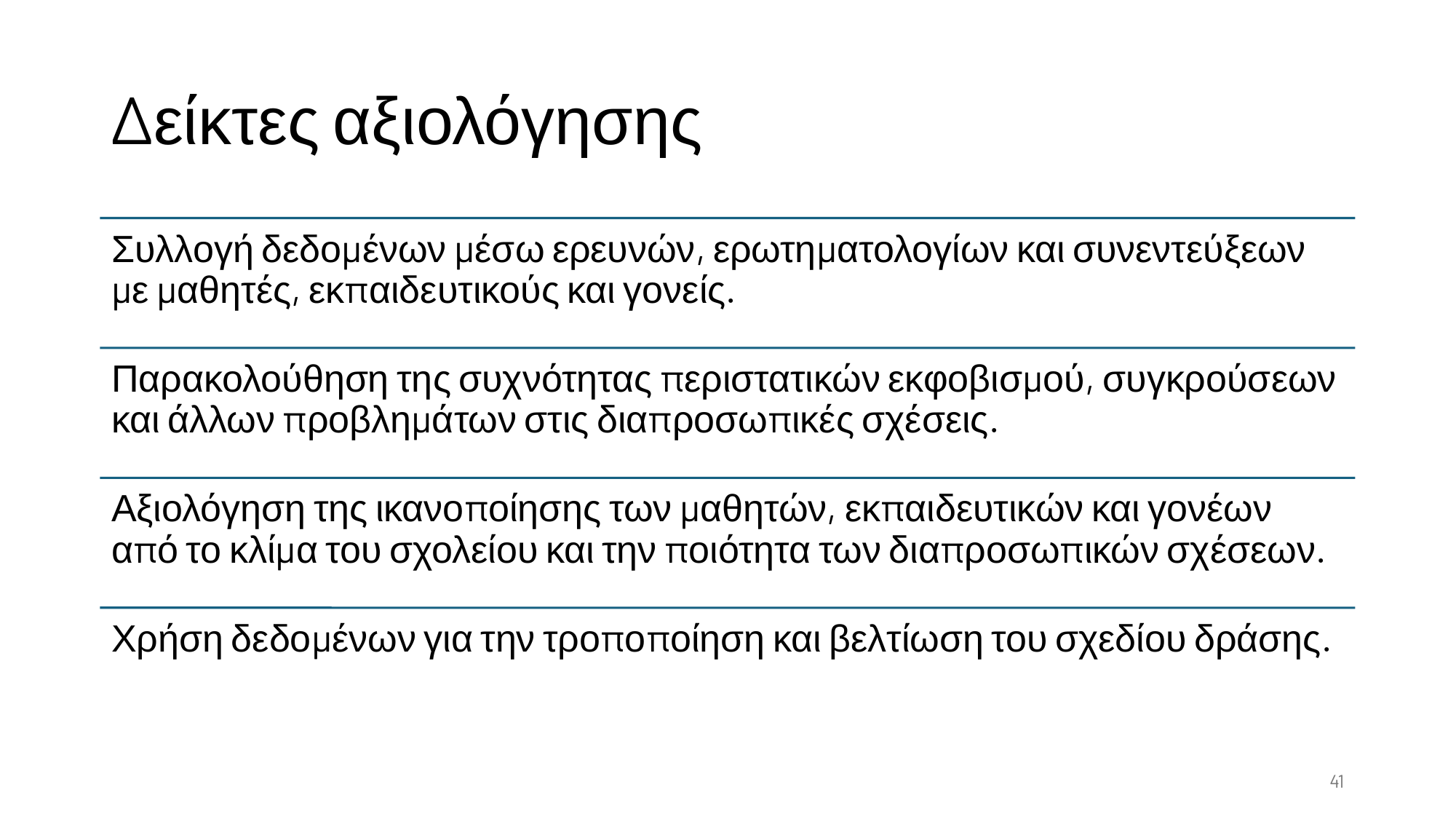

# Δείκτες αξιολόγησης
Συλλογή δεδομένων μέσω ερευνών, ερωτηματολογίων και συνεντεύξεων με μαθητές, εκπαιδευτικούς και γονείς.
Παρακολούθηση της συχνότητας περιστατικών εκφοβισμού, συγκρούσεων και άλλων προβλημάτων στις διαπροσωπικές σχέσεις.
Αξιολόγηση της ικανοποίησης των μαθητών, εκπαιδευτικών και γονέων από το κλίμα του σχολείου και την ποιότητα των διαπροσωπικών σχέσεων.
Χρήση δεδομένων για την τροποποίηση και βελτίωση του σχεδίου δράσης.
41